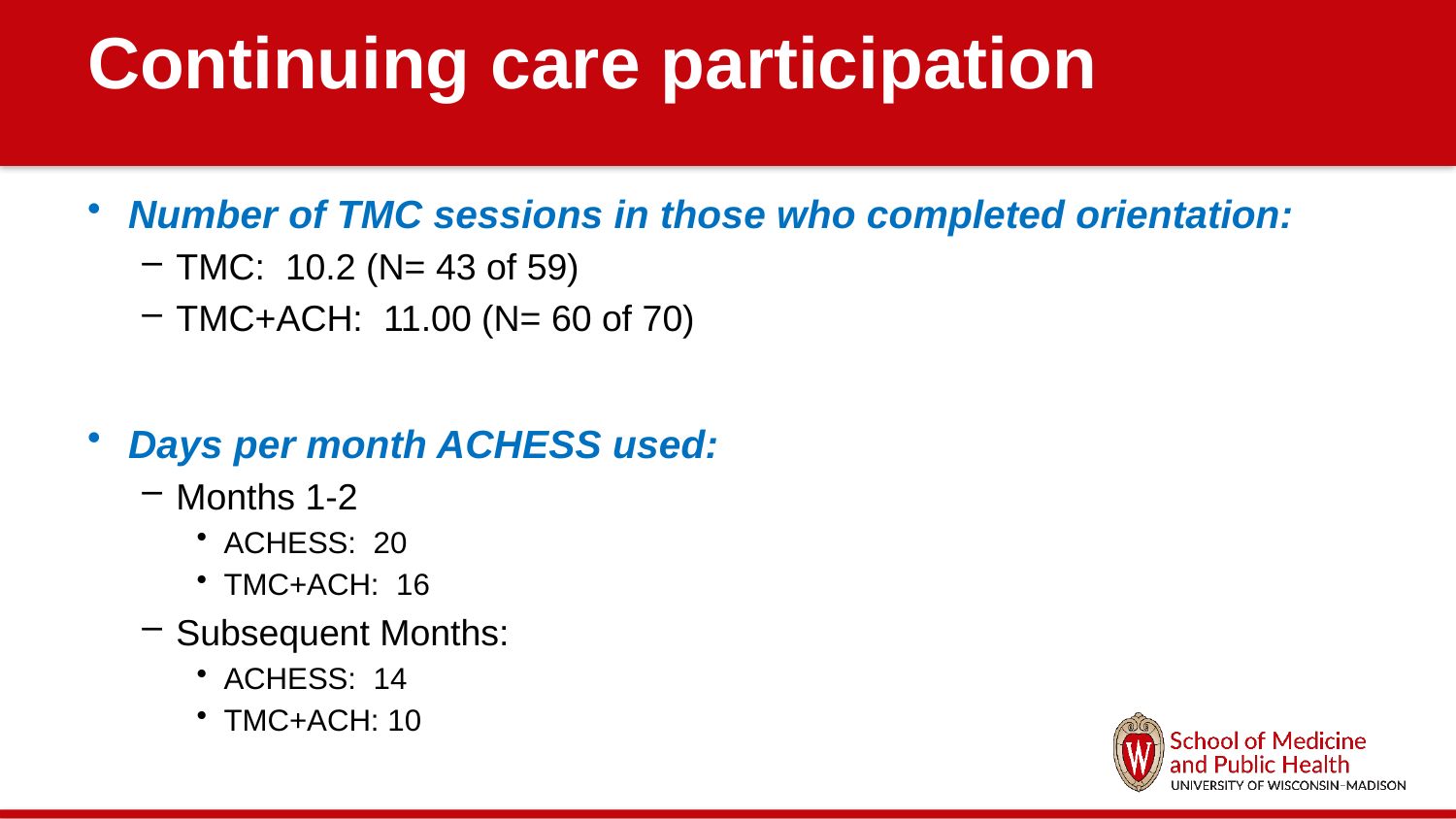

# Continuing care participation
Number of TMC sessions in those who completed orientation:
TMC:  10.2 (N= 43 of 59)
TMC+ACH:  11.00 (N= 60 of 70)

Days per month ACHESS used:
Months 1-2
ACHESS:  20
TMC+ACH:  16
Subsequent Months:
ACHESS:  14
TMC+ACH: 10